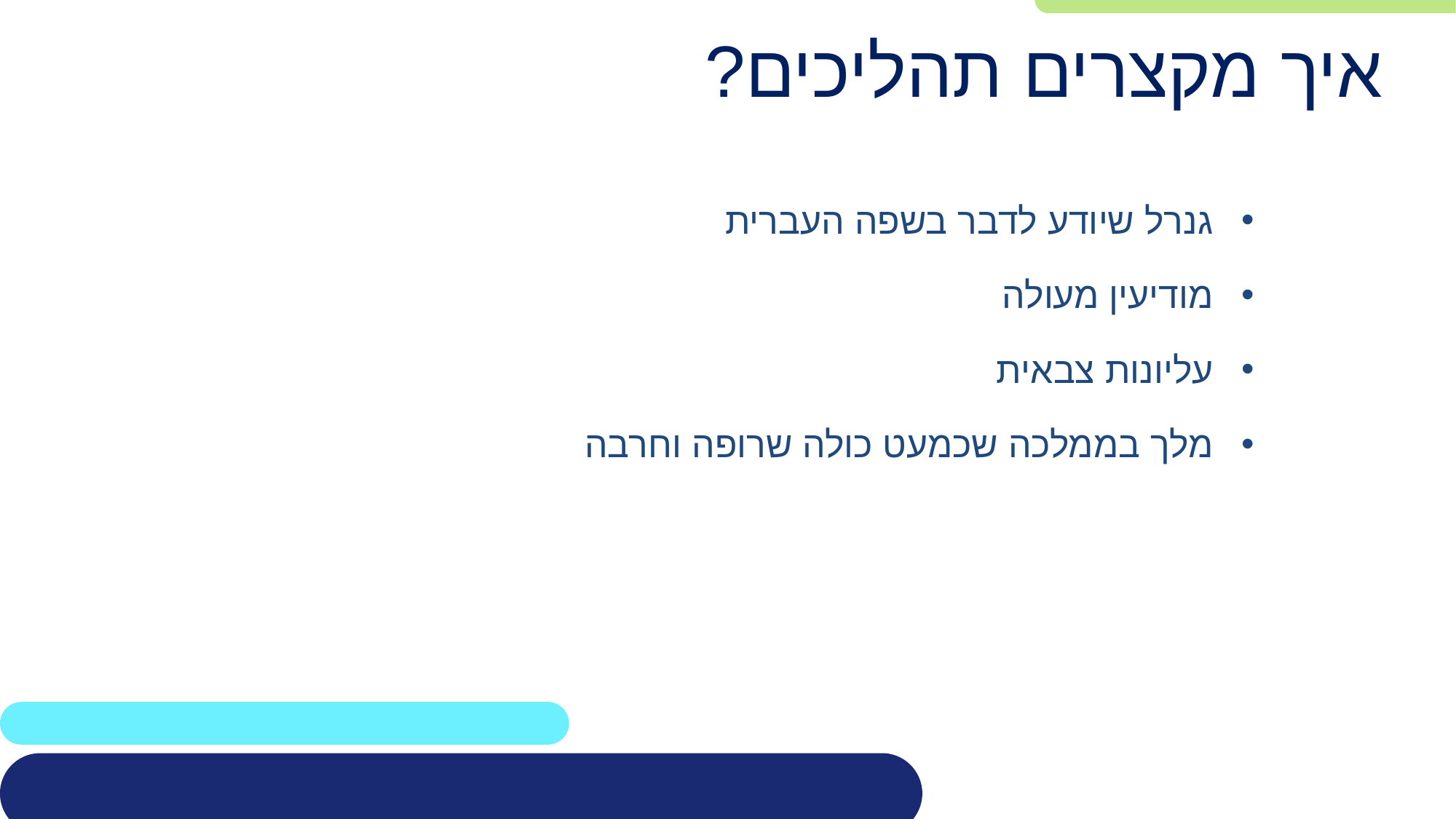

# איך מקצרים תהליכים?
גנרל שיודע לדבר בשפה העברית
מודיעין מעולה
עליונות צבאית
מלך בממלכה שכמעט כולה שרופה וחרבה